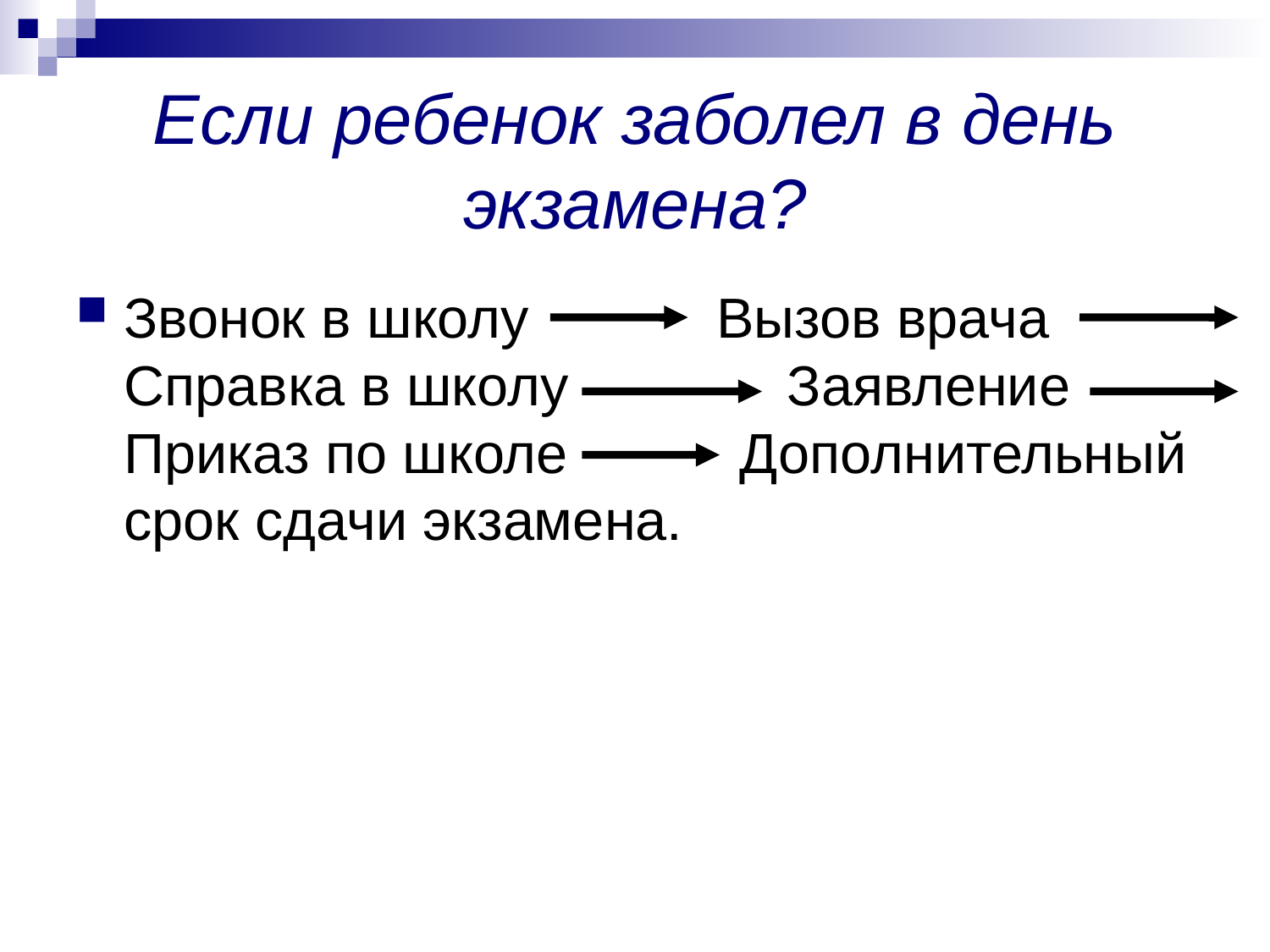

# Если ребенок заболел в день экзамена?
Звонок в школу            Вызов врача       Справка в школу              Заявление       Приказ по школе           Дополнительный срок сдачи экзамена.